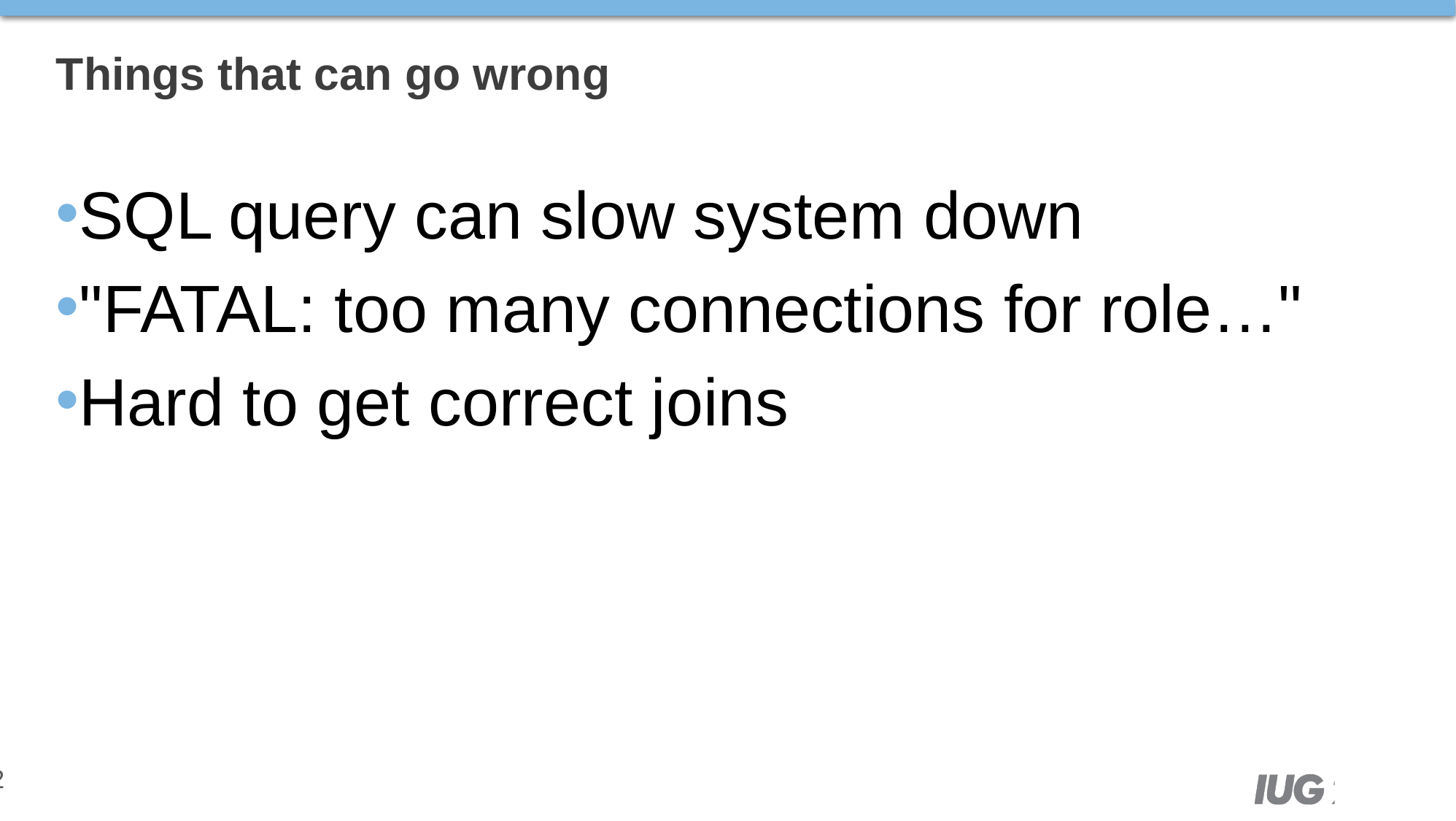

# Things that can go wrong
SQL query can slow system down
"FATAL: too many connections for role…"
Hard to get correct joins